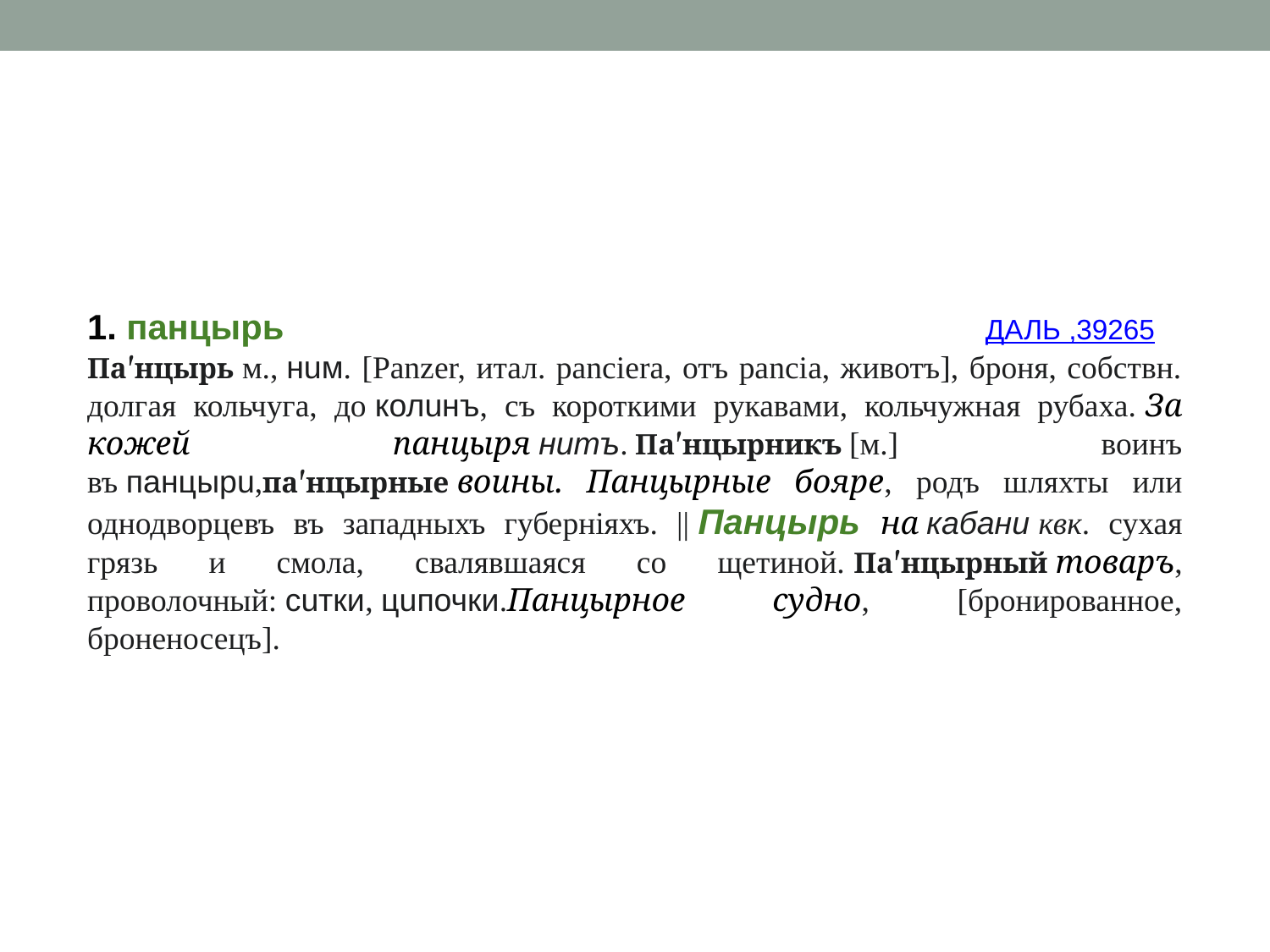

1. панцырь                                                                        ДАЛЬ ,39265
Па'нцырь м., нuм. [Panzer, итал. panciera, отъ pancia, животъ], броня, собствн. долгая кольчуга, до колuнъ, съ короткими рукавами, кольчужная рубаха. За кожей панцыря нuтъ. Па'нцырникъ [м.] воинъ въ панцырu,па'нцырные воины. Панцырные бояре, родъ шляхты или однодворцевъ въ западныхъ губернiяхъ. || Панцырь на кабанu квк. сухая грязь и смола, свалявшаяся со щетиной. Па'нцырный товаръ, проволочный: сuтки, цuпочки.Панцырное судно, [бронированное, броненосецъ].